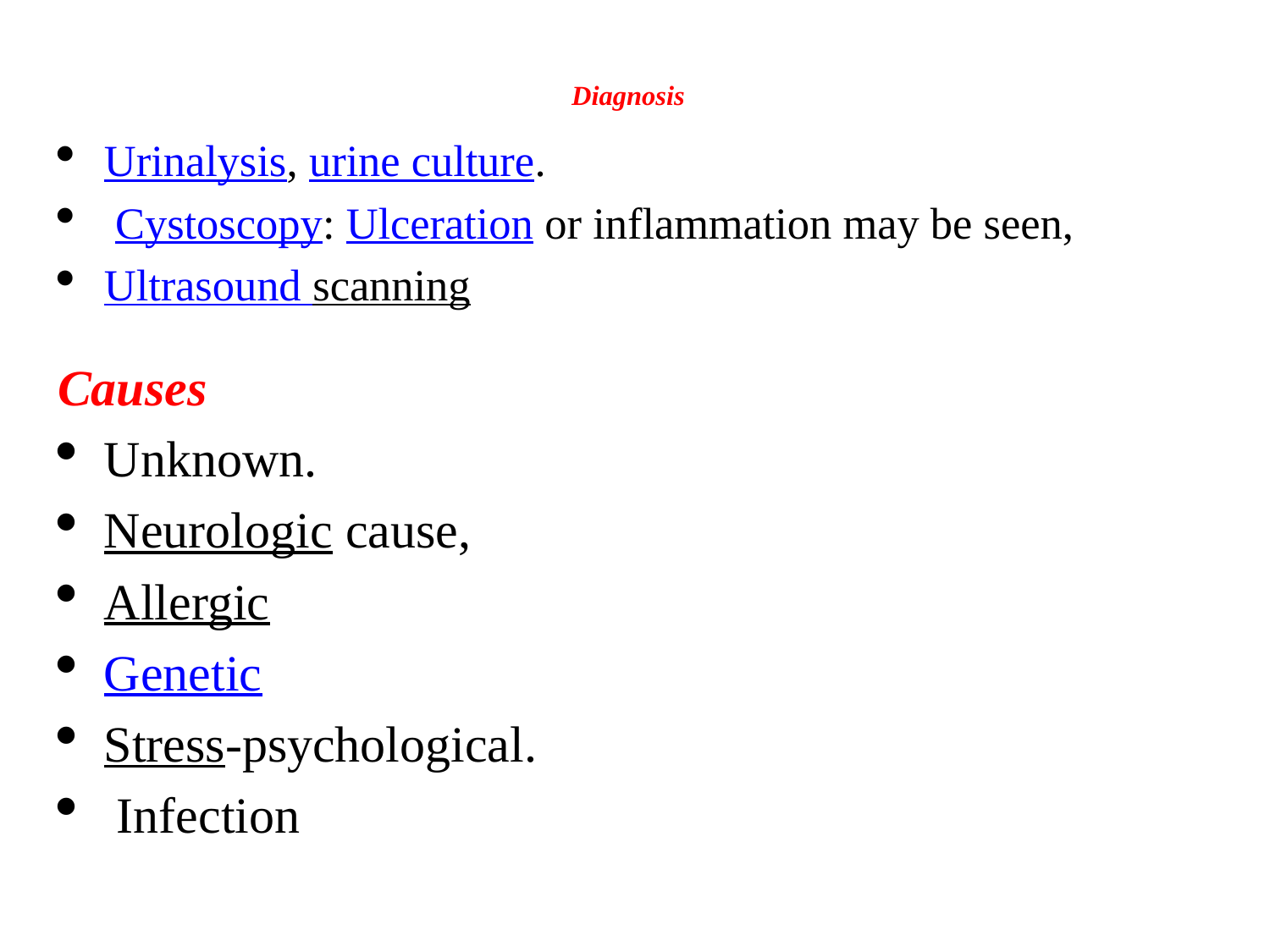

# Diagnosis
Urinalysis, urine culture.
 Cystoscopy: Ulceration or inflammation may be seen,
Ultrasound scanning

Causes
Unknown.
Neurologic cause,
Allergic
Genetic
Stress-psychological.
 Infection